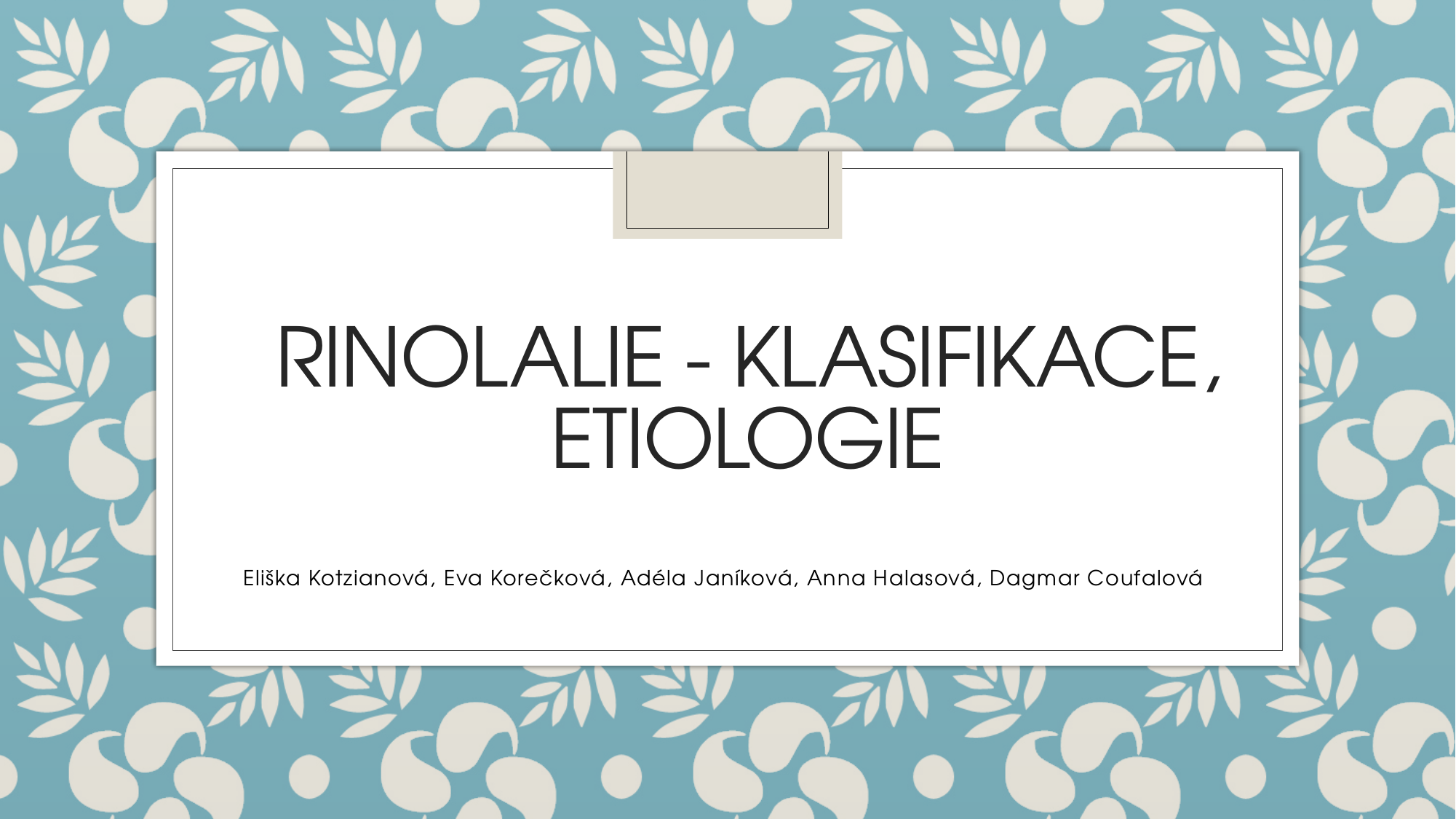

# Rinolalie - klasifikace, etiologie
Eliška Kotzianová, Eva Korečková, Adéla Janíková, Anna Halasová, Dagmar Coufalová